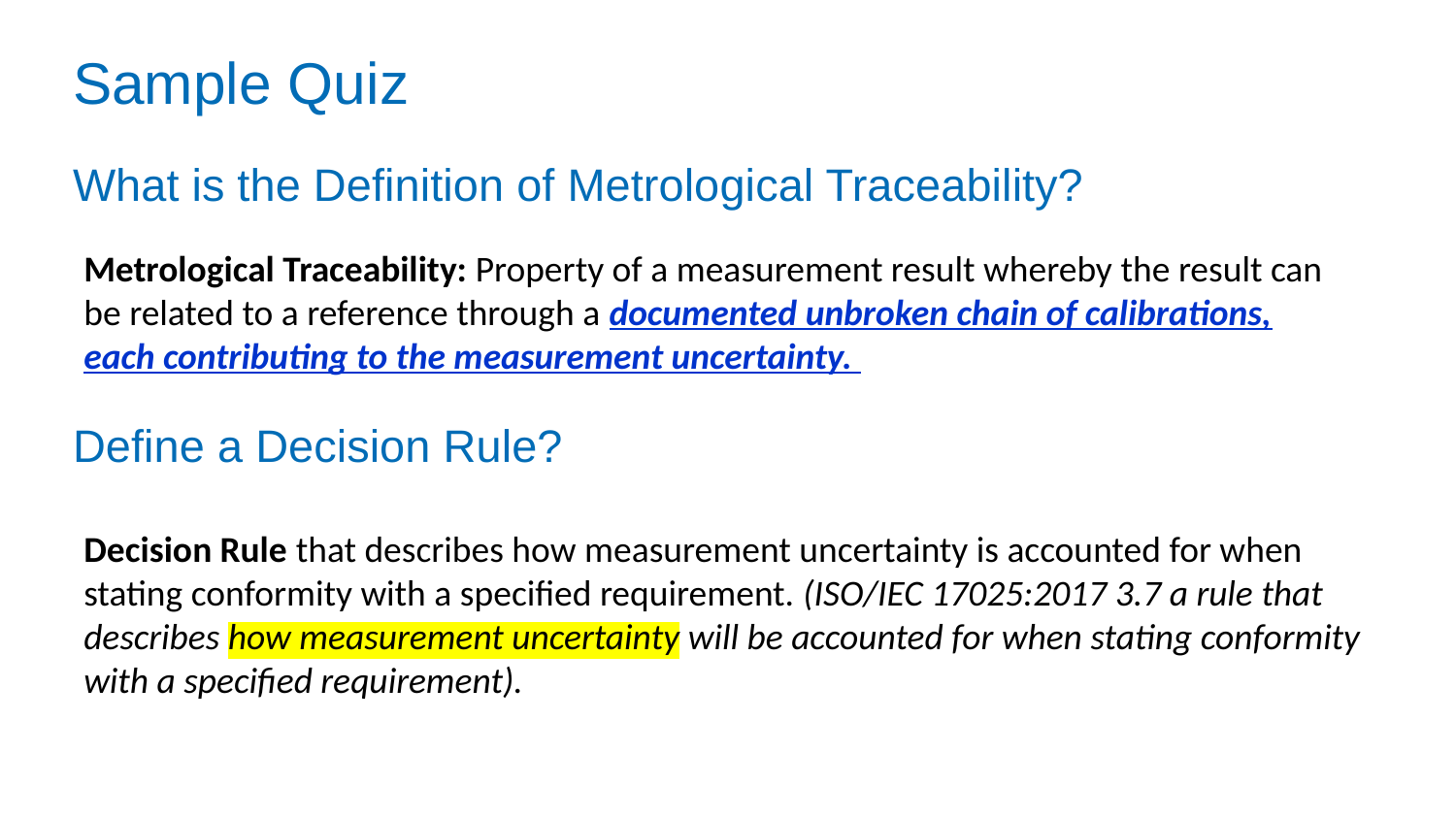

# Sample Quiz
What is the Definition of Metrological Traceability?
Metrological Traceability: Property of a measurement result whereby the result can be related to a reference through a documented unbroken chain of calibrations, each contributing to the measurement uncertainty.

Define a Decision Rule?
Decision Rule that describes how measurement uncertainty is accounted for when stating conformity with a specified requirement. (ISO/IEC 17025:2017 3.7 a rule that describes how measurement uncertainty will be accounted for when stating conformity with a specified requirement).